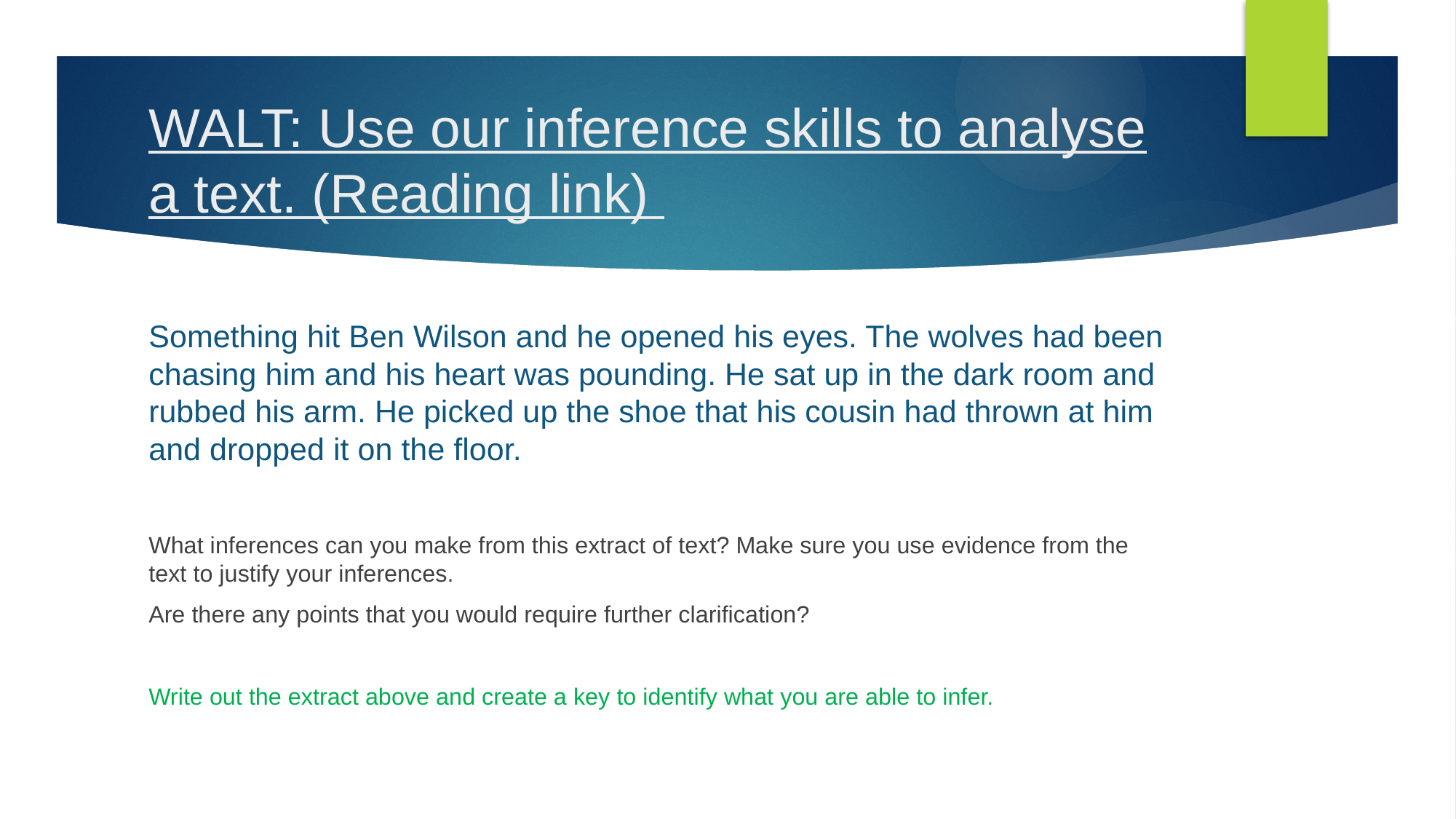

# WALT: Use our inference skills to analyse a text. (Reading link)
Something hit Ben Wilson and he opened his eyes. The wolves had been chasing him and his heart was pounding. He sat up in the dark room and rubbed his arm. He picked up the shoe that his cousin had thrown at him and dropped it on the floor.

What inferences can you make from this extract of text? Make sure you use evidence from the text to justify your inferences.
Are there any points that you would require further clarification?

Write out the extract above and create a key to identify what you are able to infer.